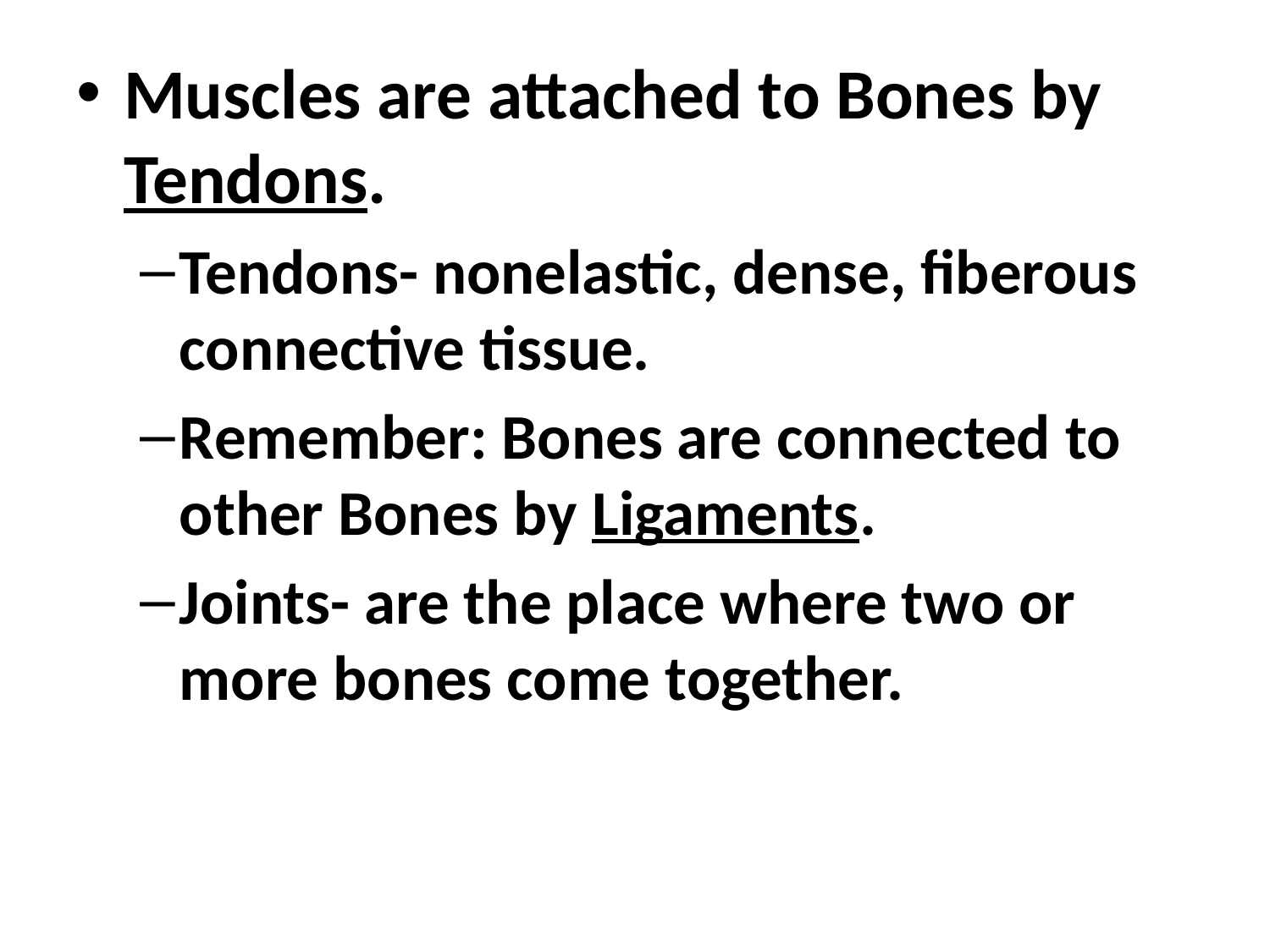

Muscles are attached to Bones by Tendons.
Tendons- nonelastic, dense, fiberous connective tissue.
Remember: Bones are connected to other Bones by Ligaments.
Joints- are the place where two or more bones come together.